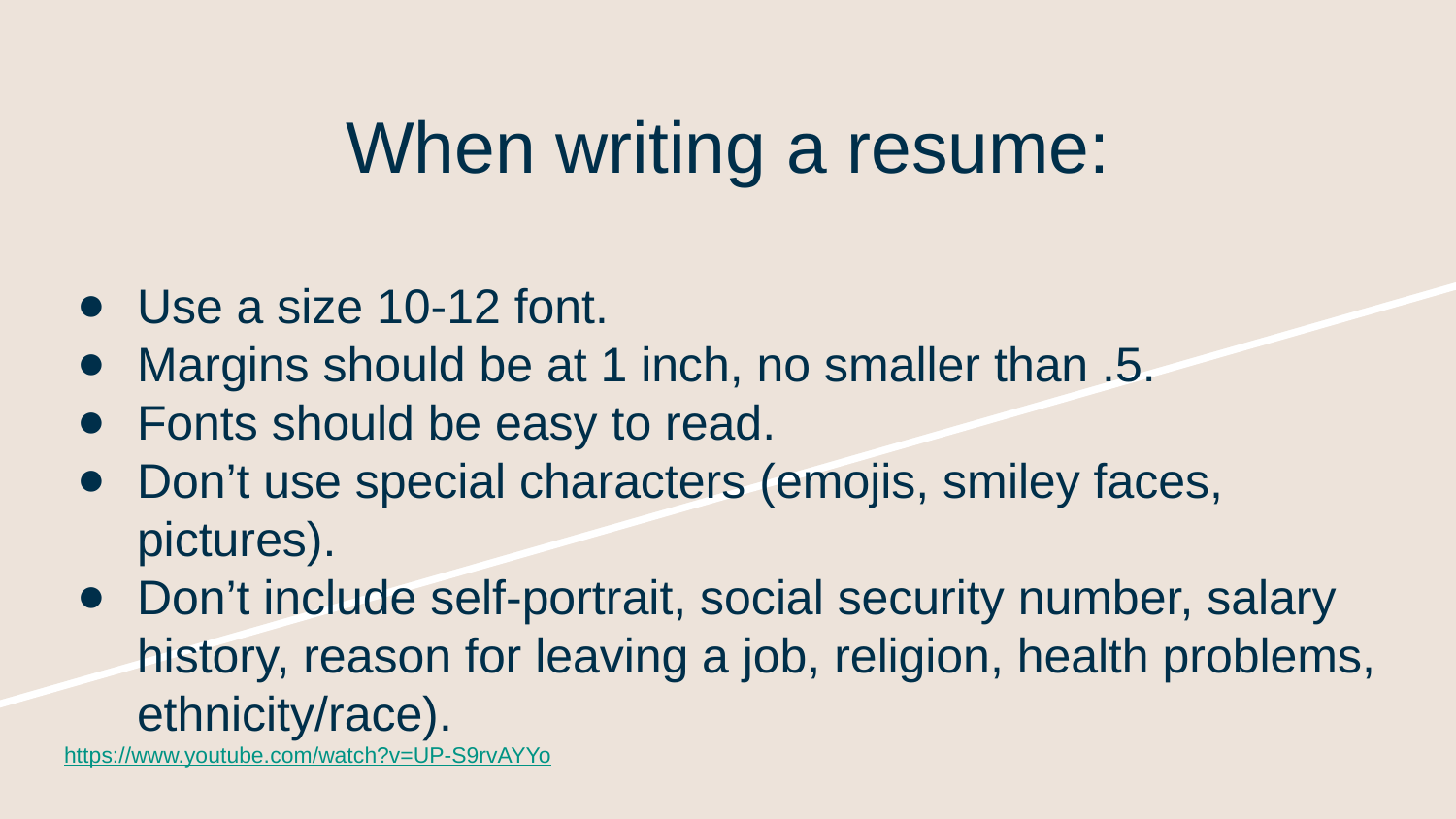

# When writing a resume:

Use a size 10-12 font.
Margins should be at 1 inch, no smaller than .5.
Fonts should be easy to read.
Don’t use special characters (emojis, smiley faces, pictures).
Don’t include self-portrait, social security number, salary history, reason for leaving a job, religion, health problems, ethnicity/race).
https://www.youtube.com/watch?v=UP-S9rvAYYo